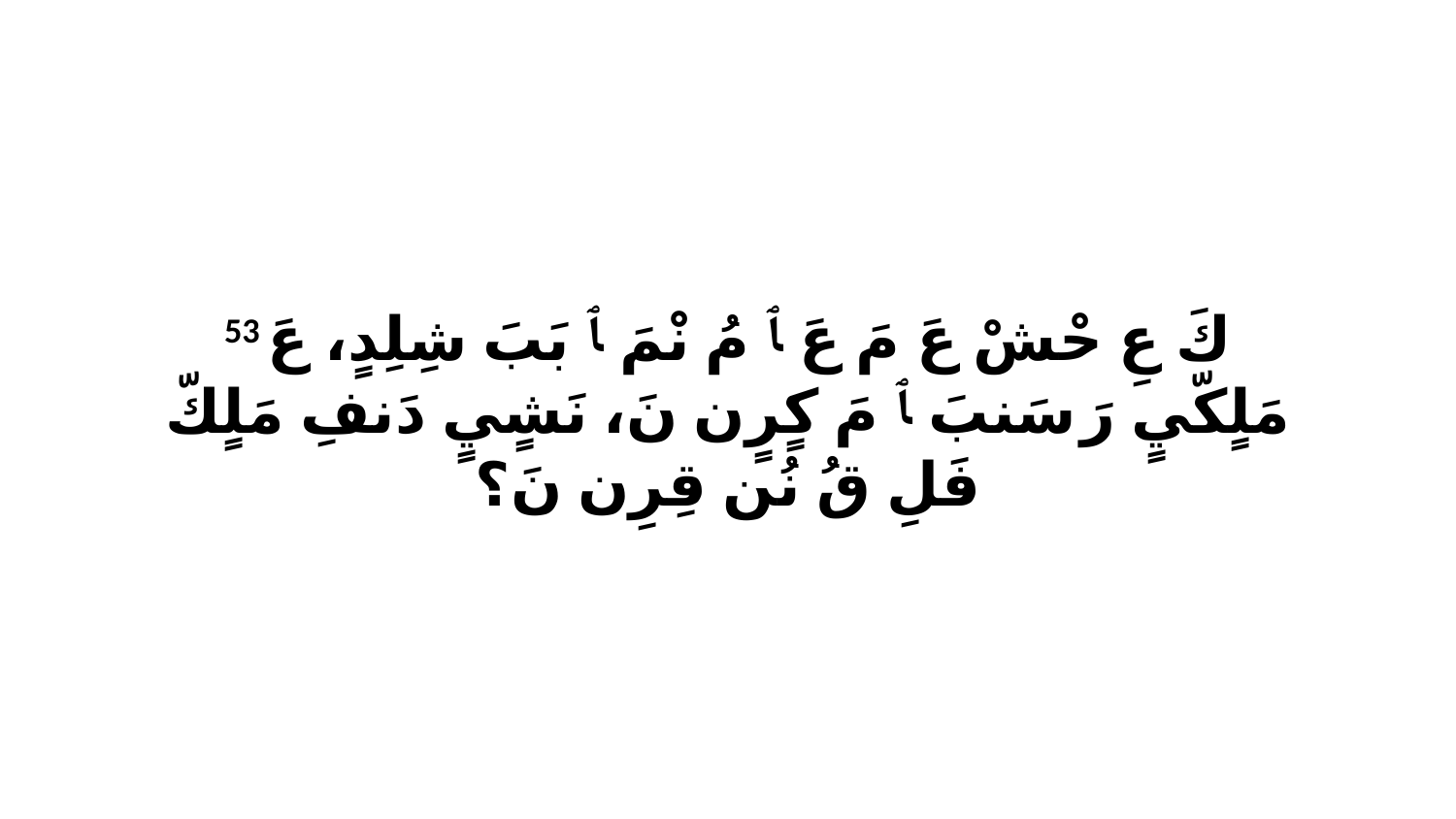

53 كَ عِ حْشْ عَ مَ عَ ﭑ مُ نْمَ ﭑ بَبَ شِلِدٍ، عَ مَلٍكّيٍ رَ سَنبَ ﭑ مَ كٍرٍن نَ، نَشٍيٍ دَنفِ مَلٍكّ فَلِ قُ نُن قِرِن نَ؟